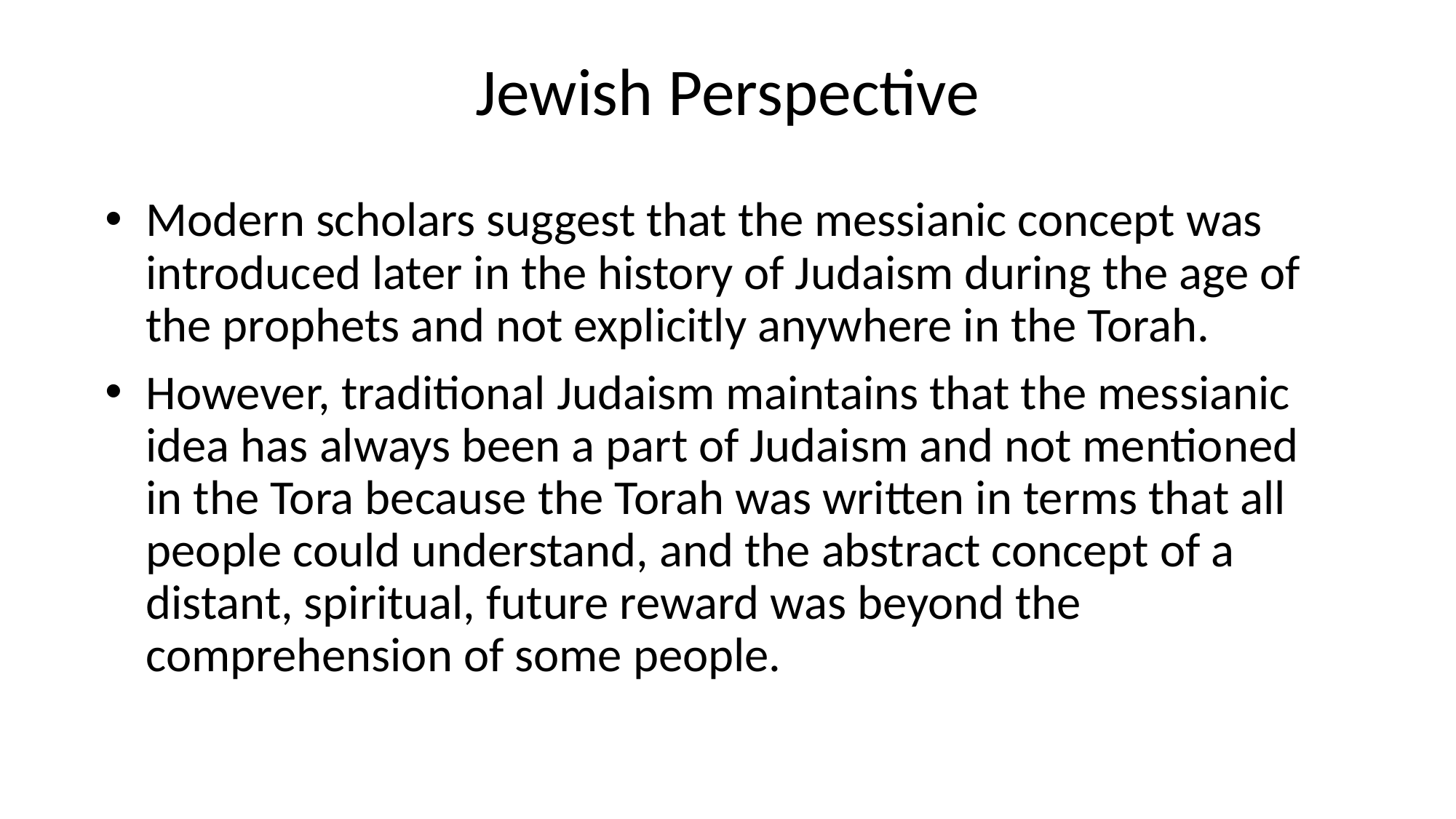

# Jewish Perspective
Modern scholars suggest that the messianic concept was introduced later in the history of Judaism during the age of the prophets and not explicitly anywhere in the Torah.
However, traditional Judaism maintains that the messianic idea has always been a part of Judaism and not mentioned in the Tora because the Torah was written in terms that all people could understand, and the abstract concept of a distant, spiritual, future reward was beyond the comprehension of some people.